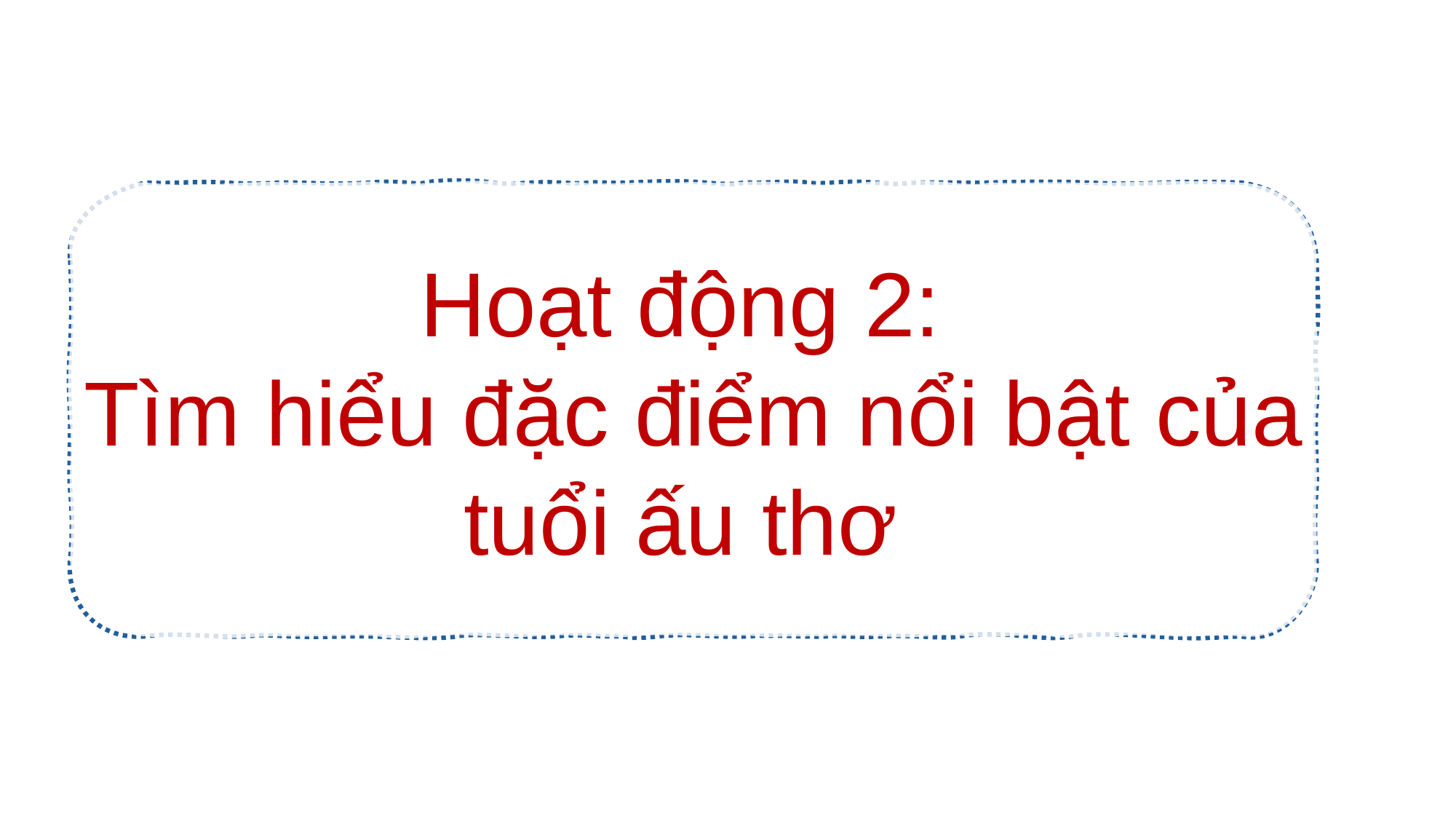

Hoạt động 2:
Tìm hiểu đặc điểm nổi bật của tuổi ấu thơ